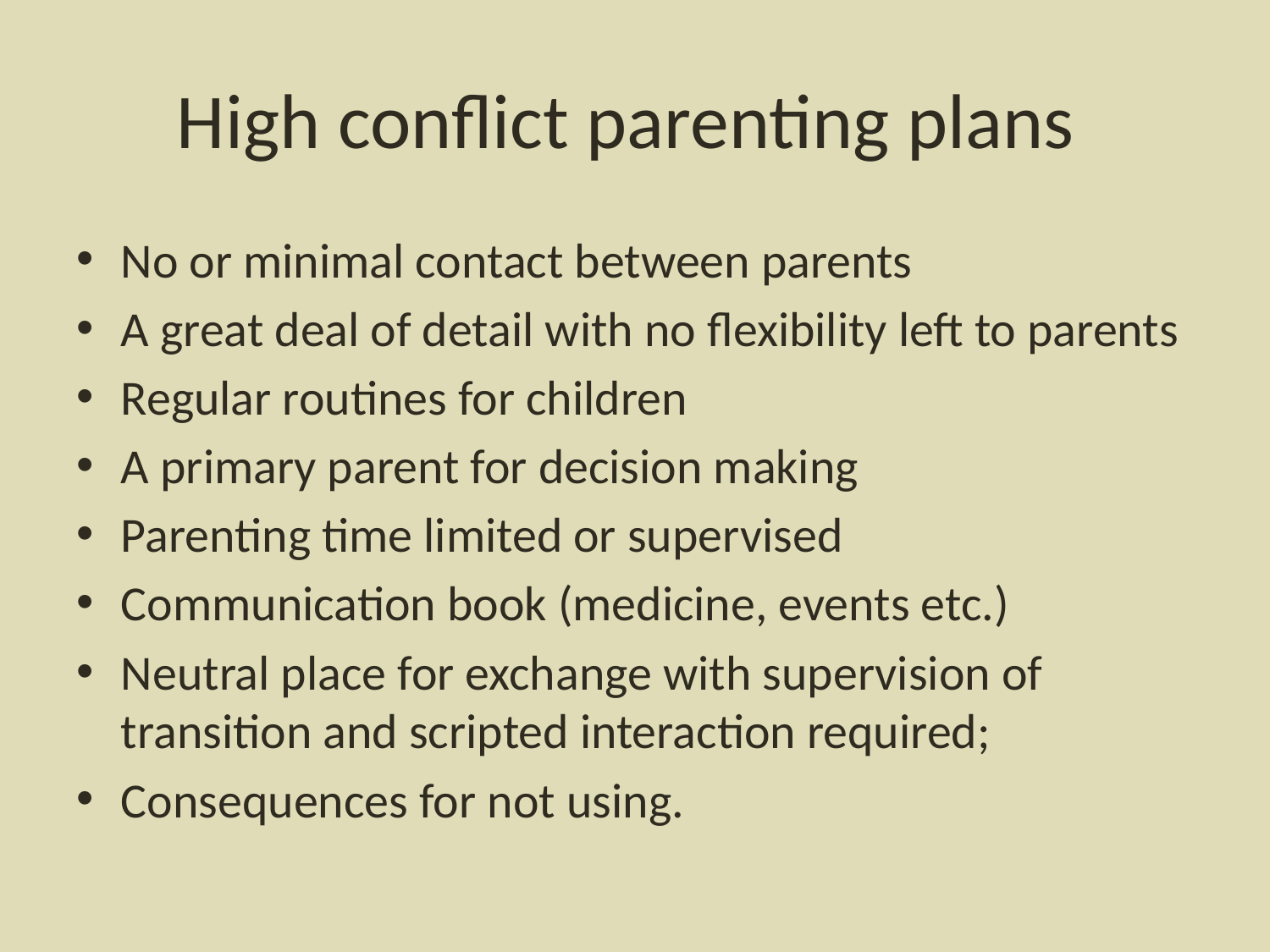

# High conflict parenting plans
No or minimal contact between parents
A great deal of detail with no flexibility left to parents
Regular routines for children
A primary parent for decision making
Parenting time limited or supervised
Communication book (medicine, events etc.)
Neutral place for exchange with supervision of transition and scripted interaction required;
Consequences for not using.